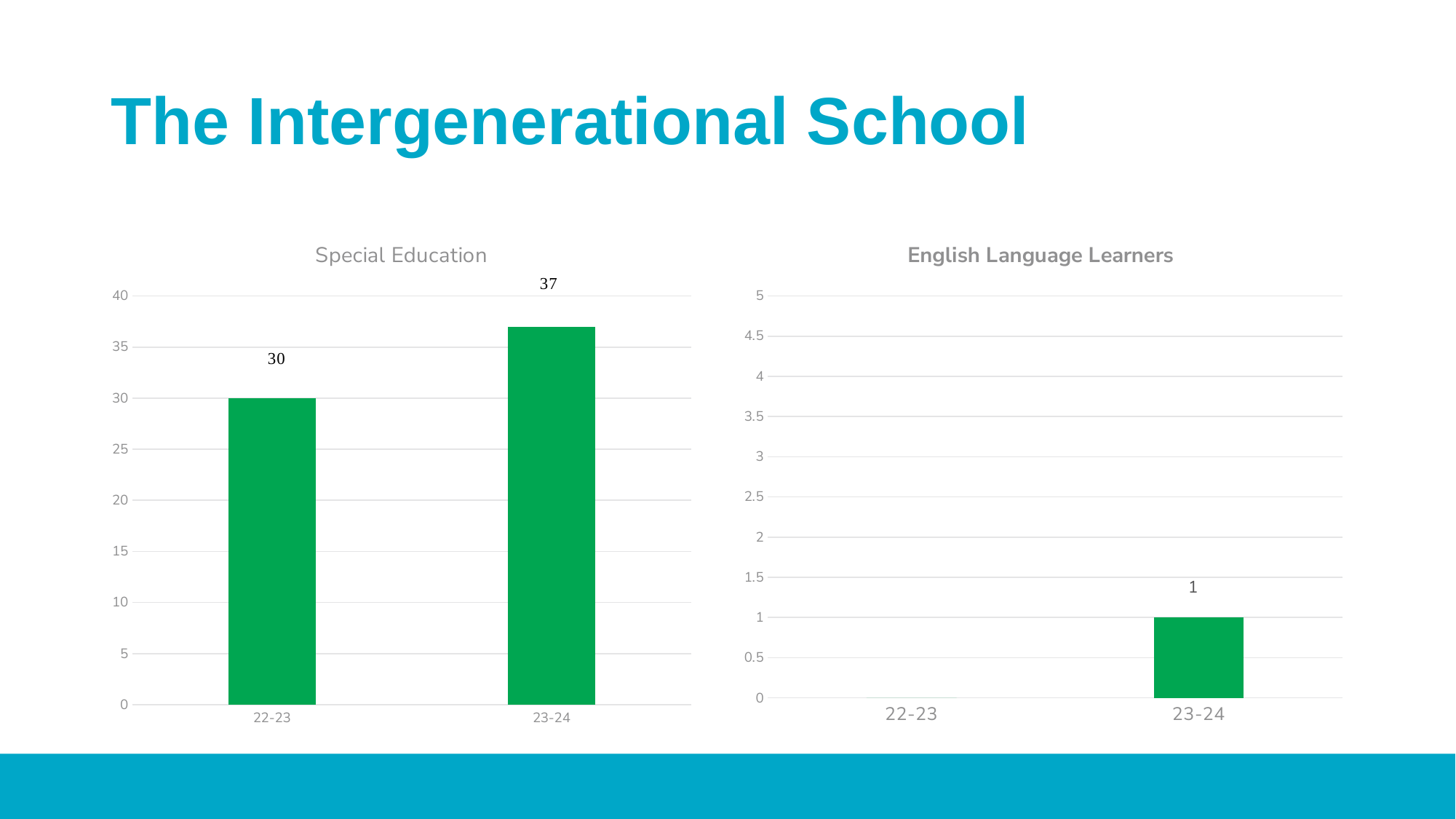

# The Intergenerational School

### Chart:

| Category | Special Education |
|---|---|
| 22-23 | 30.0 |
| 23-24 | 37.0 |

### Chart:

| Category | English Language Learners  |
|---|---|
| 22-23 | 0.0 |
| 23-24 | 1.0 |
1